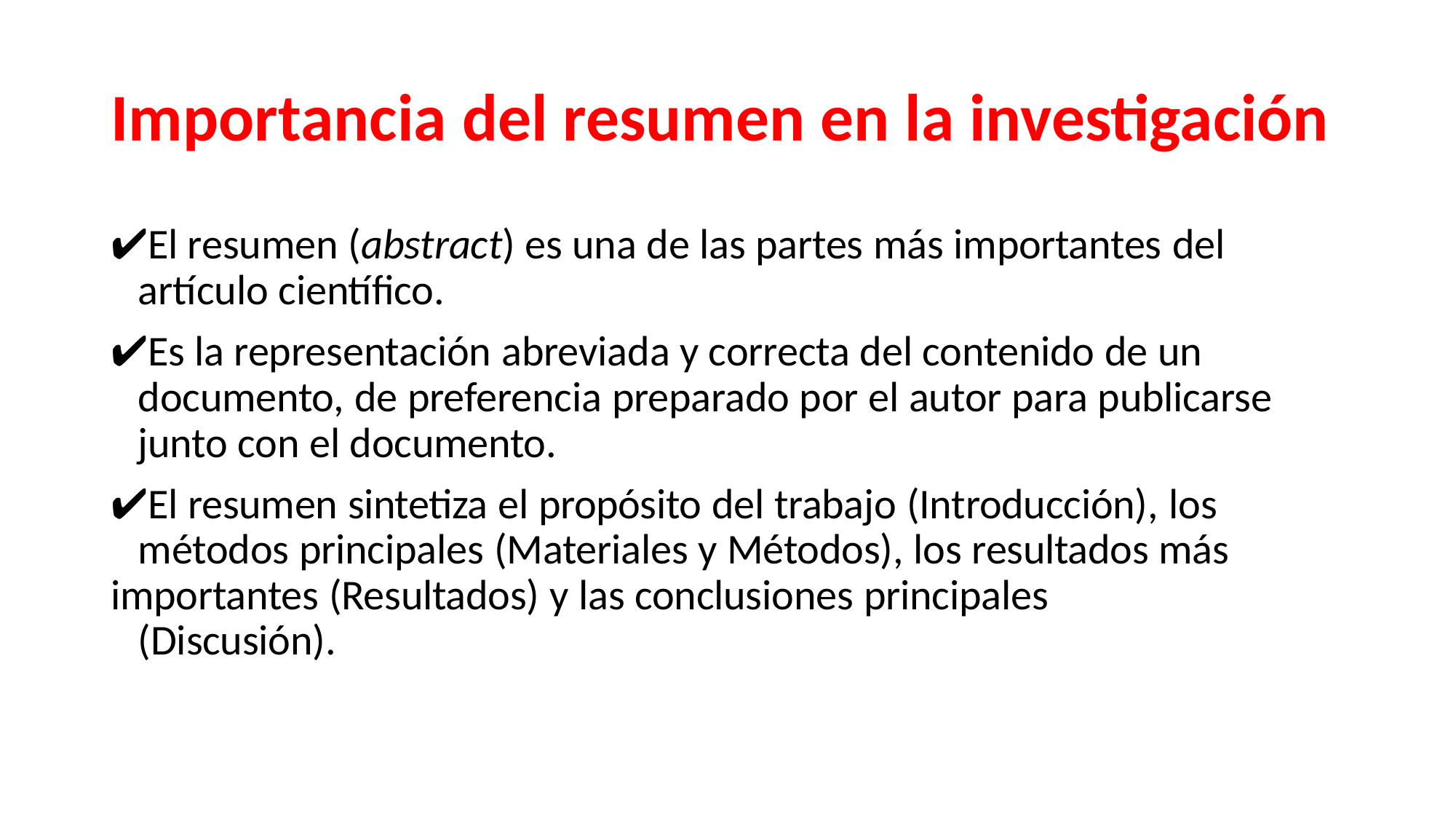

# Importancia del resumen en la investigación
✔El resumen (abstract) es una de las partes más importantes del  artículo científico.
✔Es la representación abreviada y correcta del contenido de un  documento, de preferencia preparado por el autor para publicarse  junto con el documento.
✔El resumen sintetiza el propósito del trabajo (Introducción), los  métodos principales (Materiales y Métodos), los resultados más
importantes (Resultados) y las conclusiones principales (Discusión).